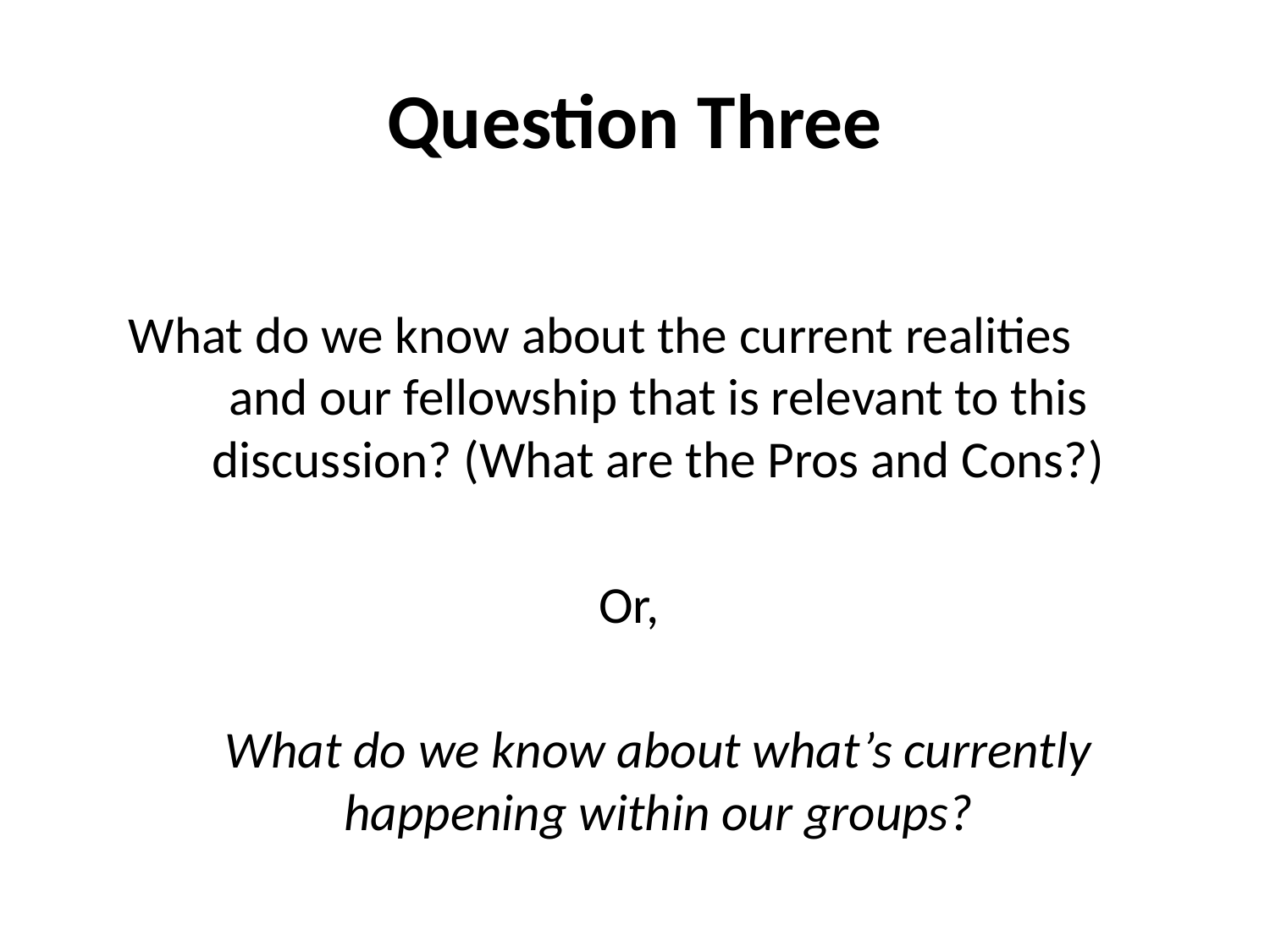

# Question Three

	What do we know about the current realities           and our fellowship that is relevant to this discussion? (What are the Pros and Cons?)

Or,

    What do we know about what’s currently happening within our groups?